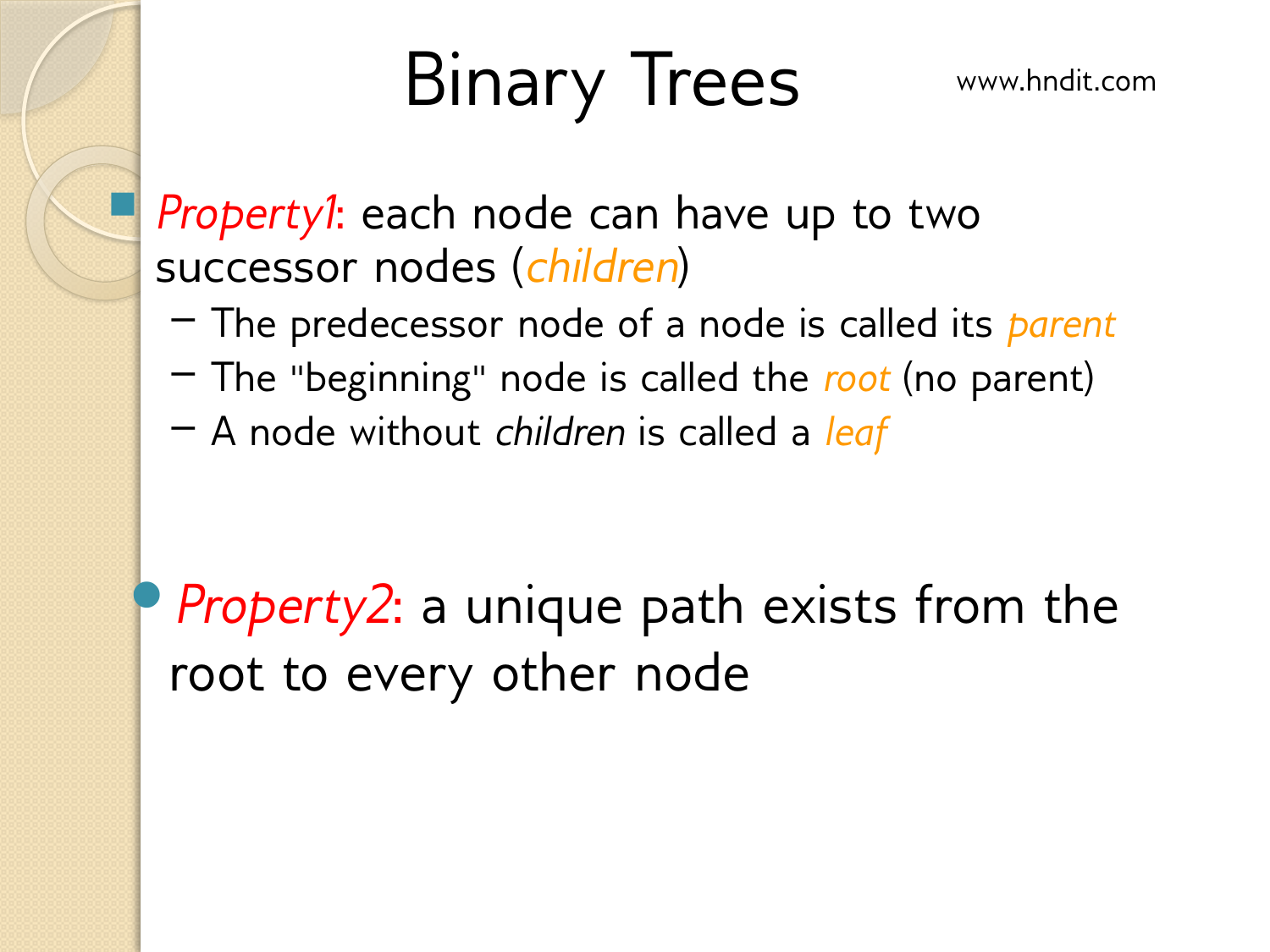

Binary Trees
www.hndit.com
Property1: each node can have up to two successor nodes (children)
The predecessor node of a node is called its parent
The "beginning" node is called the root (no parent)
A node without children is called a leaf
Property2: a unique path exists from the root to every other node